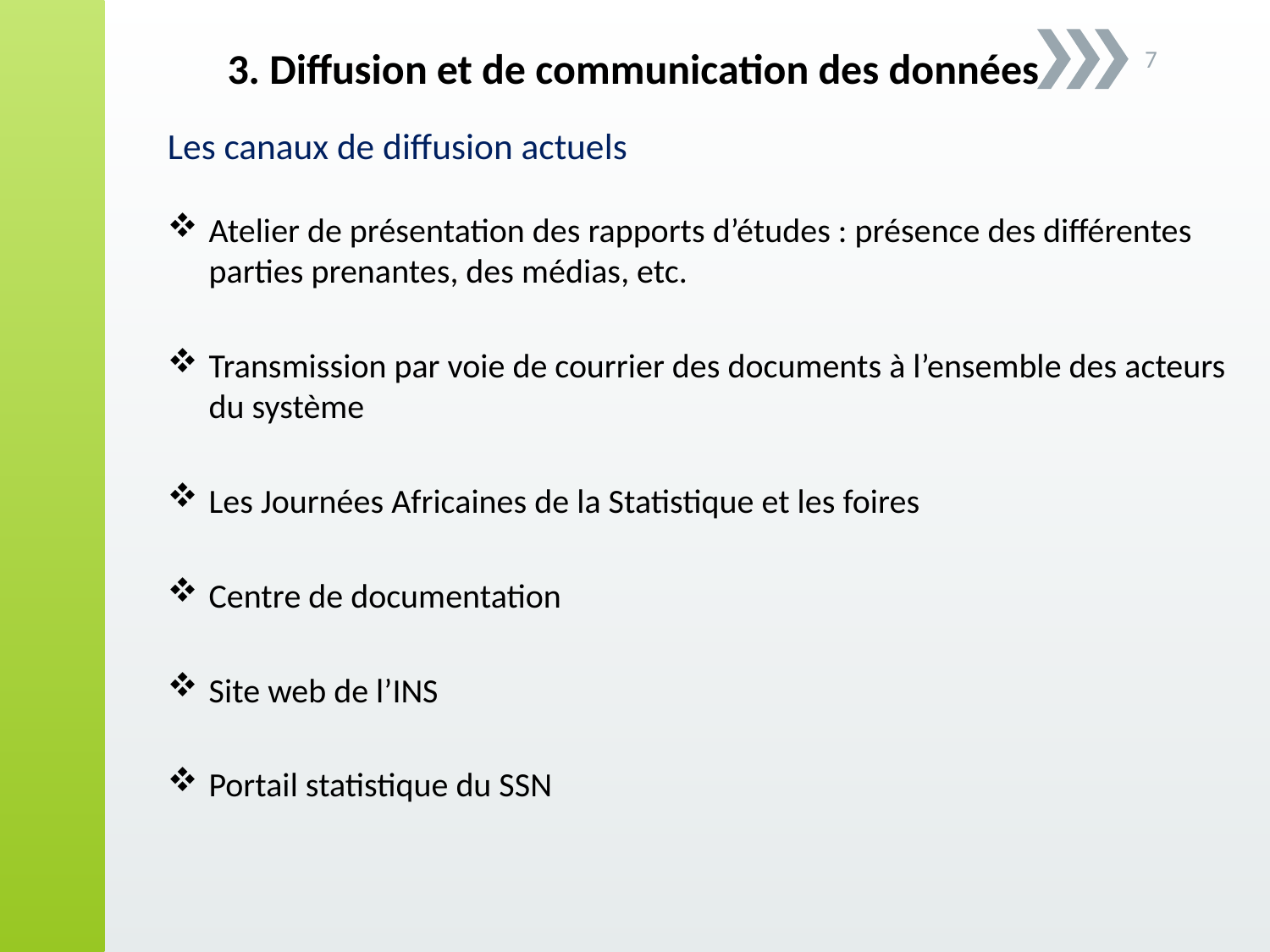

7
3. Diffusion et de communication des données
Les canaux de diffusion actuels

Atelier de présentation des rapports d’études : présence des différentes parties prenantes, des médias, etc.

Transmission par voie de courrier des documents à l’ensemble des acteurs du système

Les Journées Africaines de la Statistique et les foires

Centre de documentation

Site web de l’INS

Portail statistique du SSN